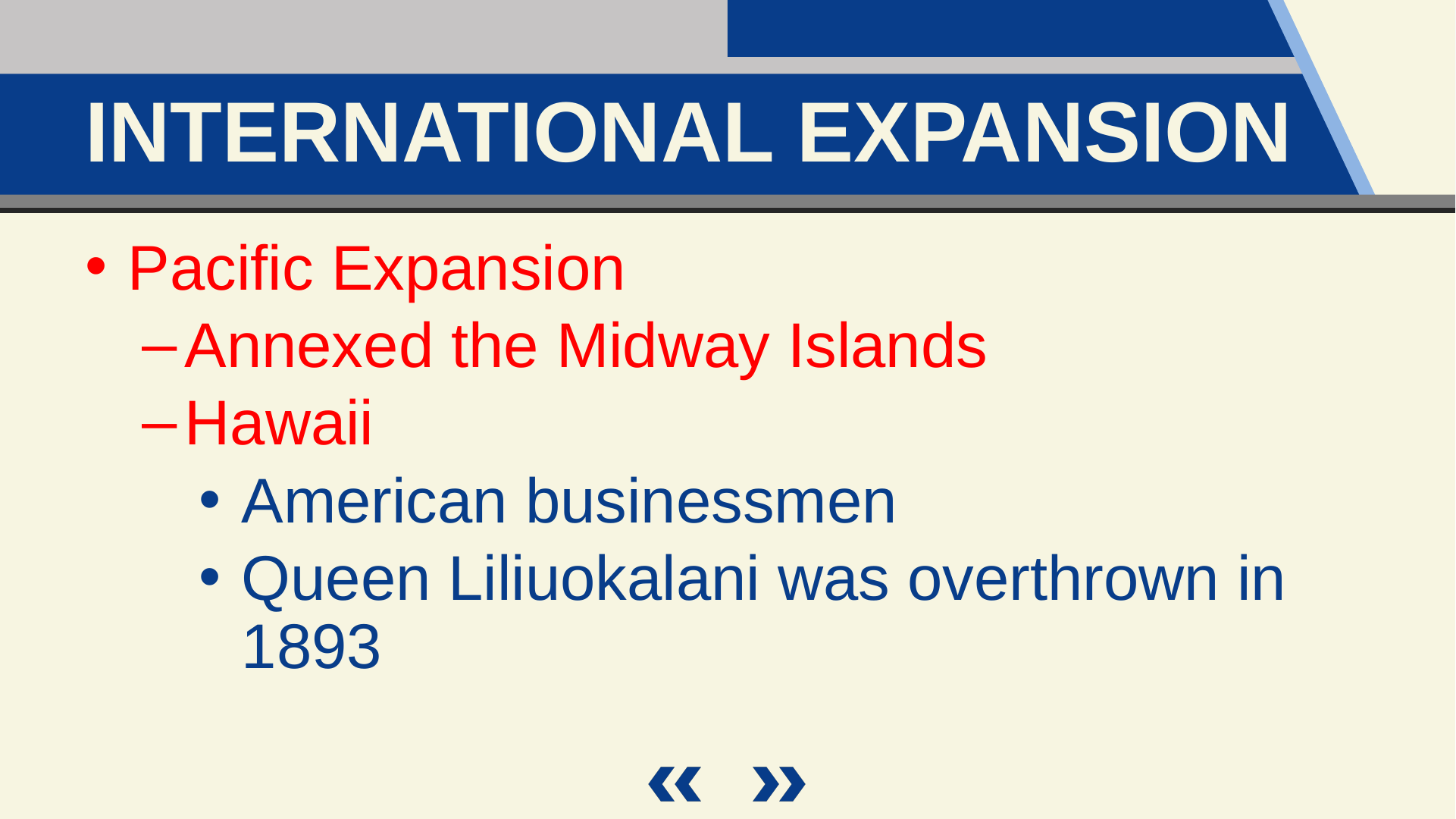

International Expansion
Pacific Expansion
Annexed the Midway Islands
Hawaii
American businessmen
Queen Liliuokalani was overthrown in 1893